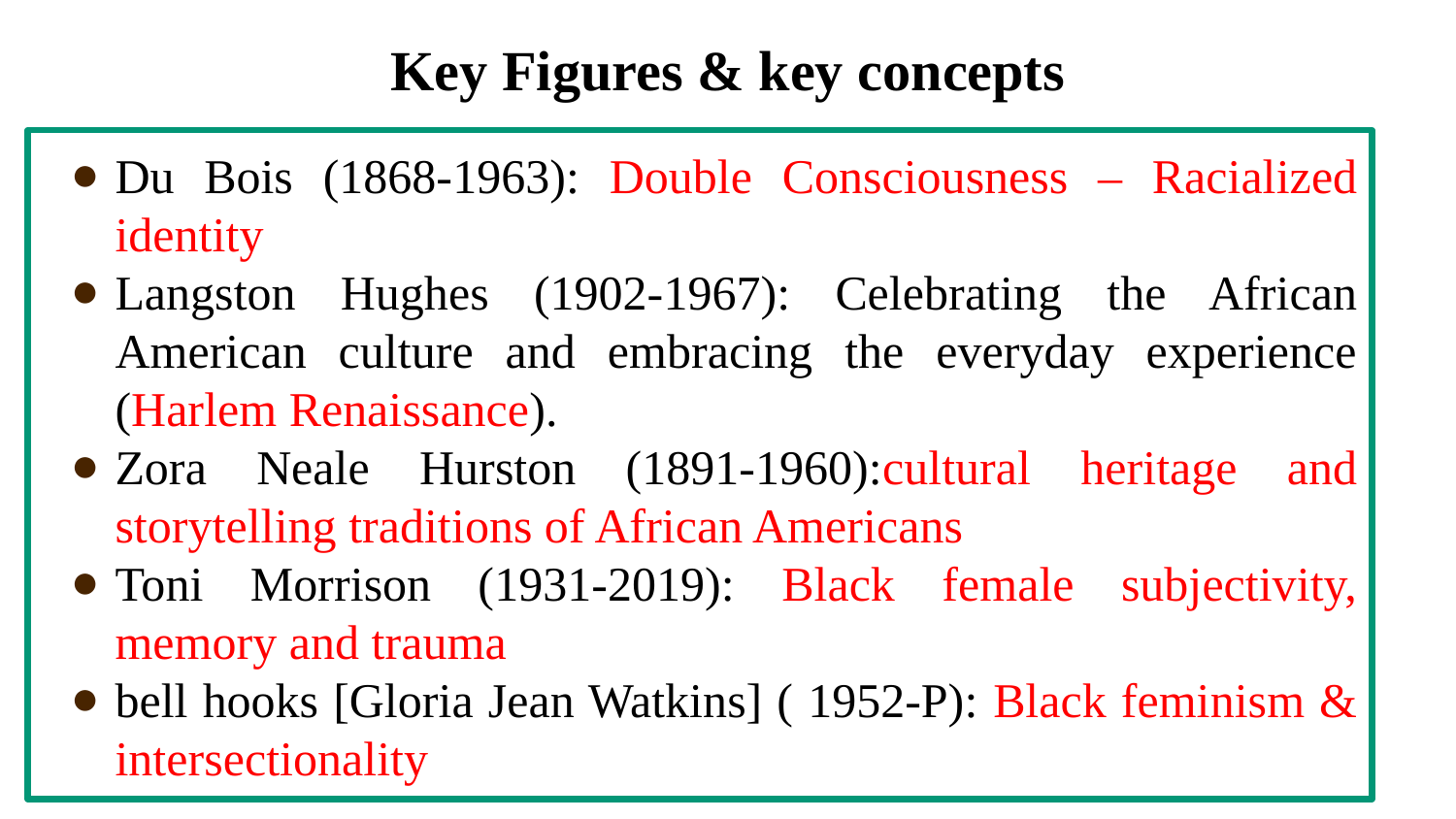

# Key Figures & key concepts
Du Bois (1868-1963): Double Consciousness – Racialized identity
Langston Hughes (1902-1967): Celebrating the African American culture and embracing the everyday experience (Harlem Renaissance).
Zora Neale Hurston (1891-1960):cultural heritage and storytelling traditions of African Americans
Toni Morrison (1931-2019): Black female subjectivity, memory and trauma
bell hooks [Gloria Jean Watkins] ( 1952-P): Black feminism & intersectionality